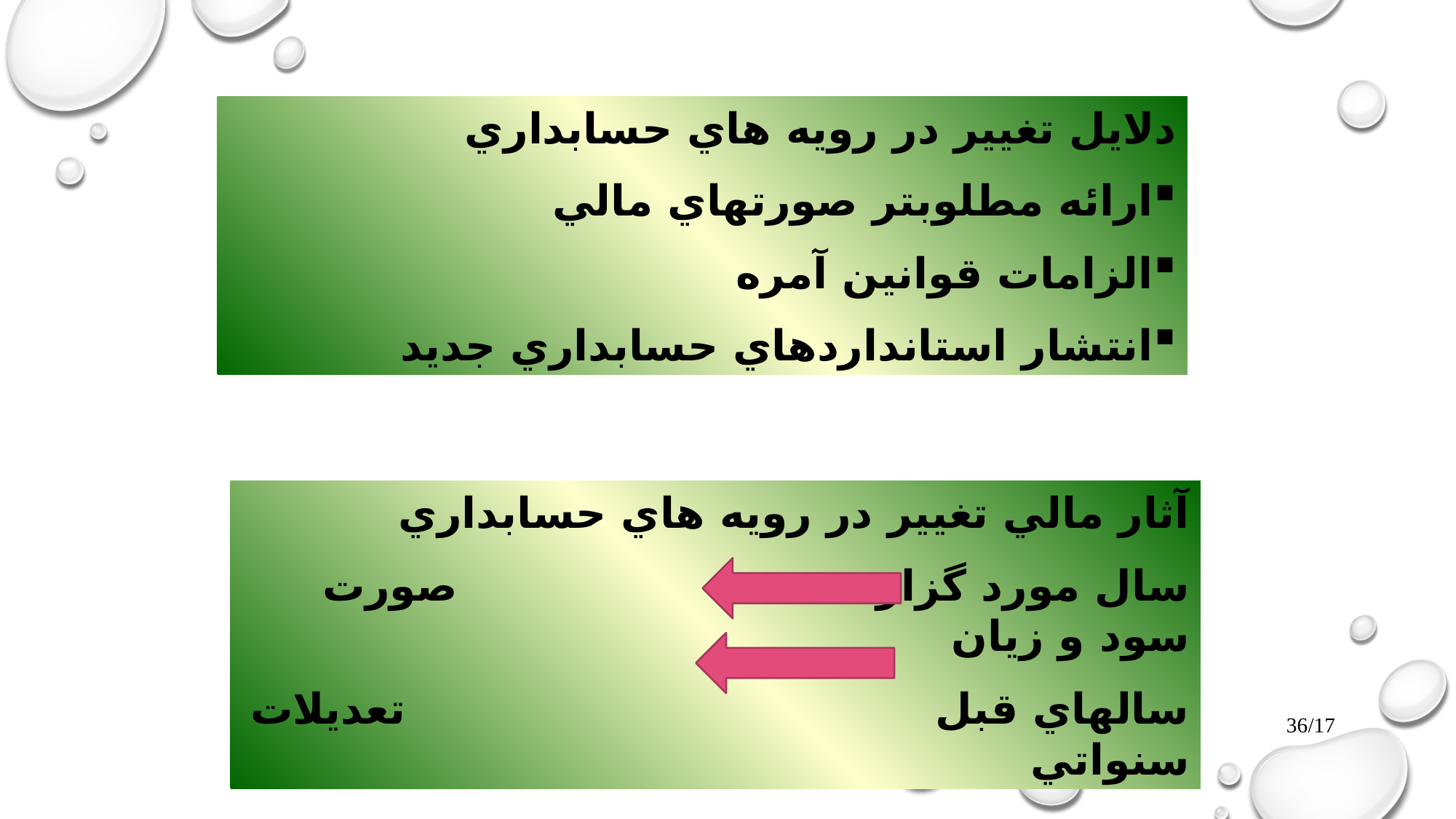

دلايل تغيير در رويه هاي حسابداري
ارائه مطلوبتر صورتهاي مالي
الزامات قوانين آمره
انتشار استانداردهاي حسابداري جديد
آثار مالي تغيير در رويه هاي حسابداري
سال مورد گزارشد                        صورت سود و زيان
سالهاي قبل                                    تعديلات سنواتي

17/36